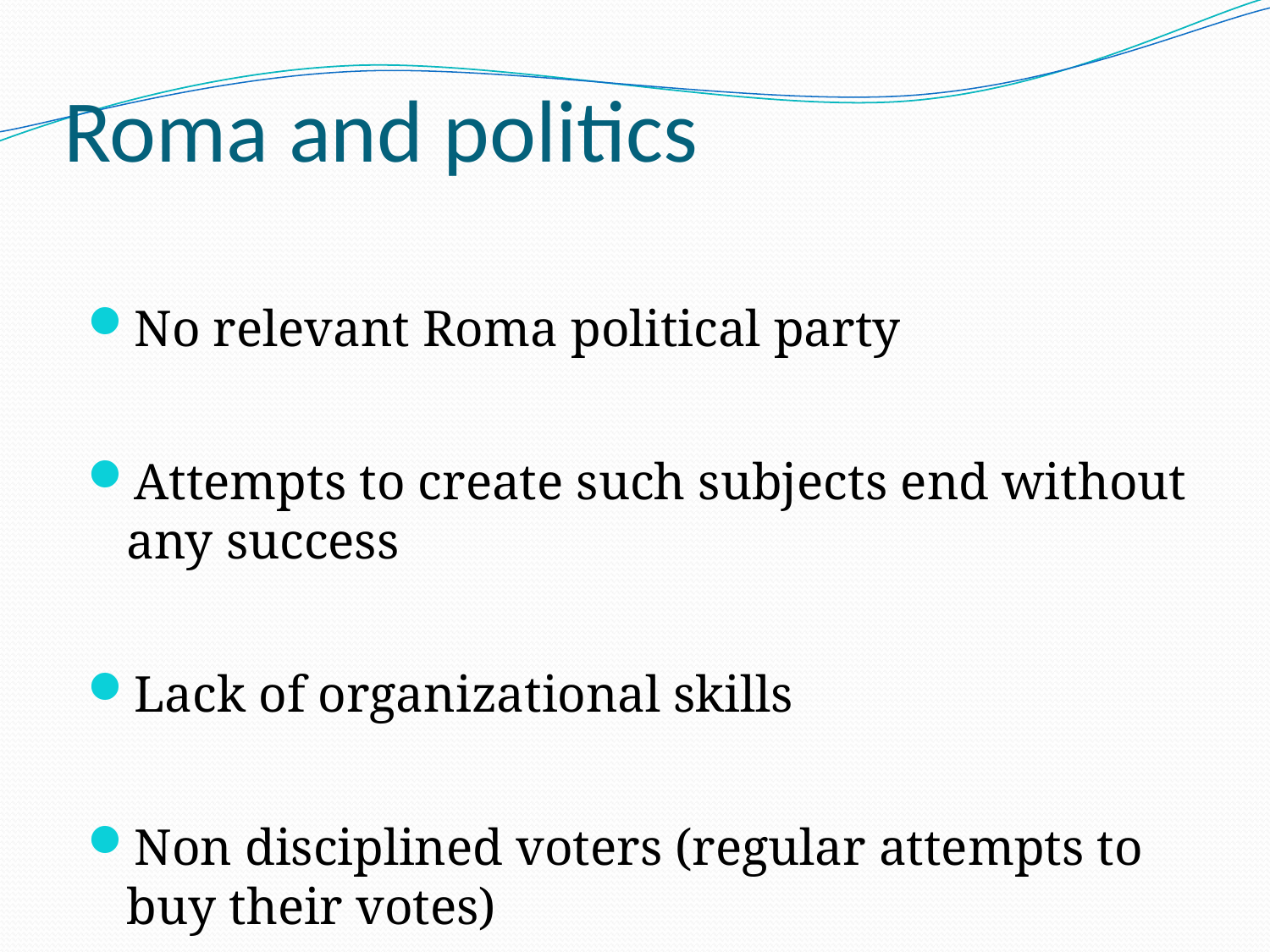

# Roma and politics

No relevant Roma political party

Attempts to create such subjects end without any success

Lack of organizational skills

Non disciplined voters (regular attempts to buy their votes)